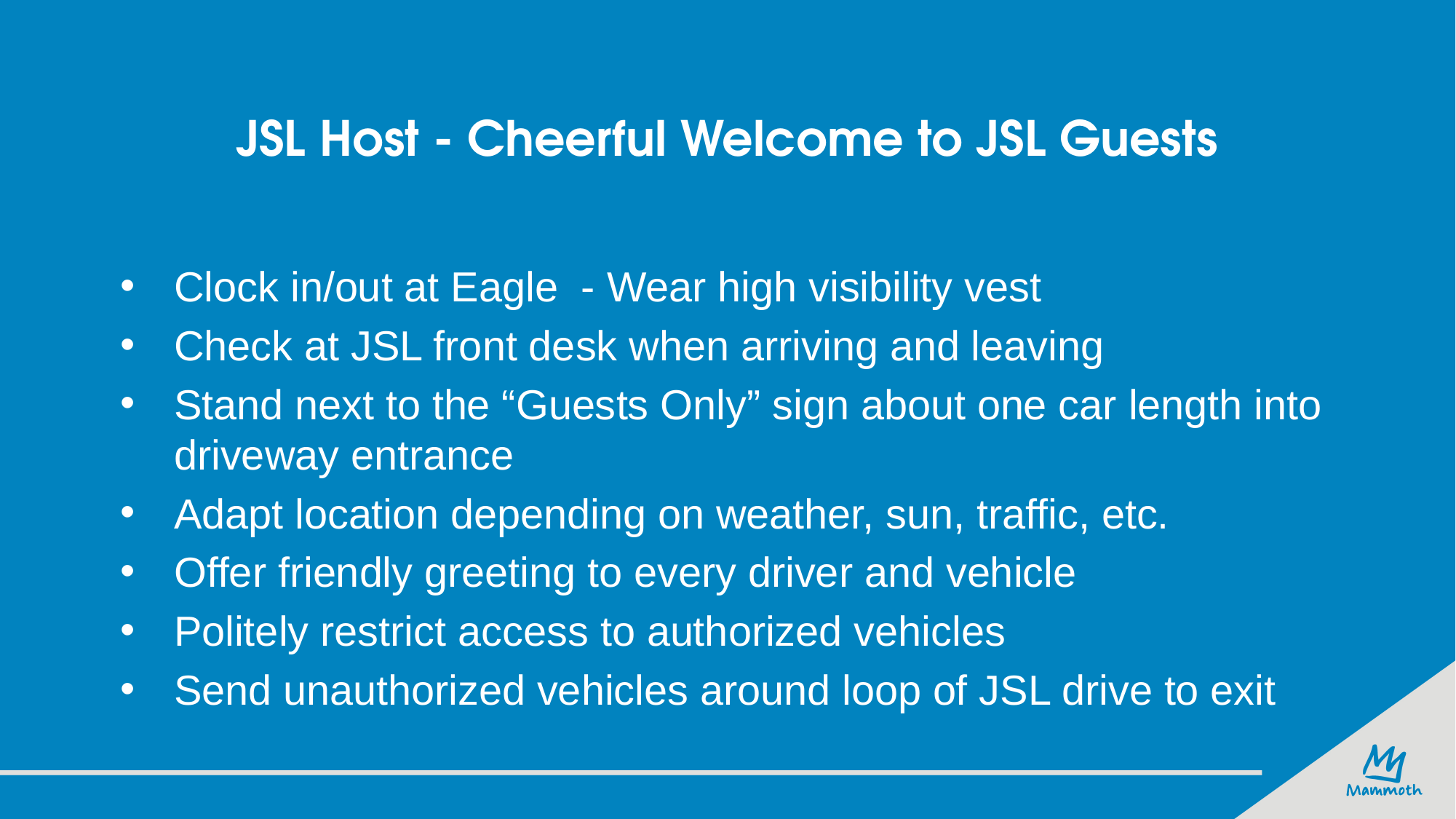

# JSL Host - Cheerful Welcome to JSL Guests
Clock in/out at Eagle  - Wear high visibility vest
Check at JSL front desk when arriving and leaving
Stand next to the “Guests Only” sign about one car length into driveway entrance
Adapt location depending on weather, sun, traffic, etc.
Offer friendly greeting to every driver and vehicle
Politely restrict access to authorized vehicles
Send unauthorized vehicles around loop of JSL drive to exit